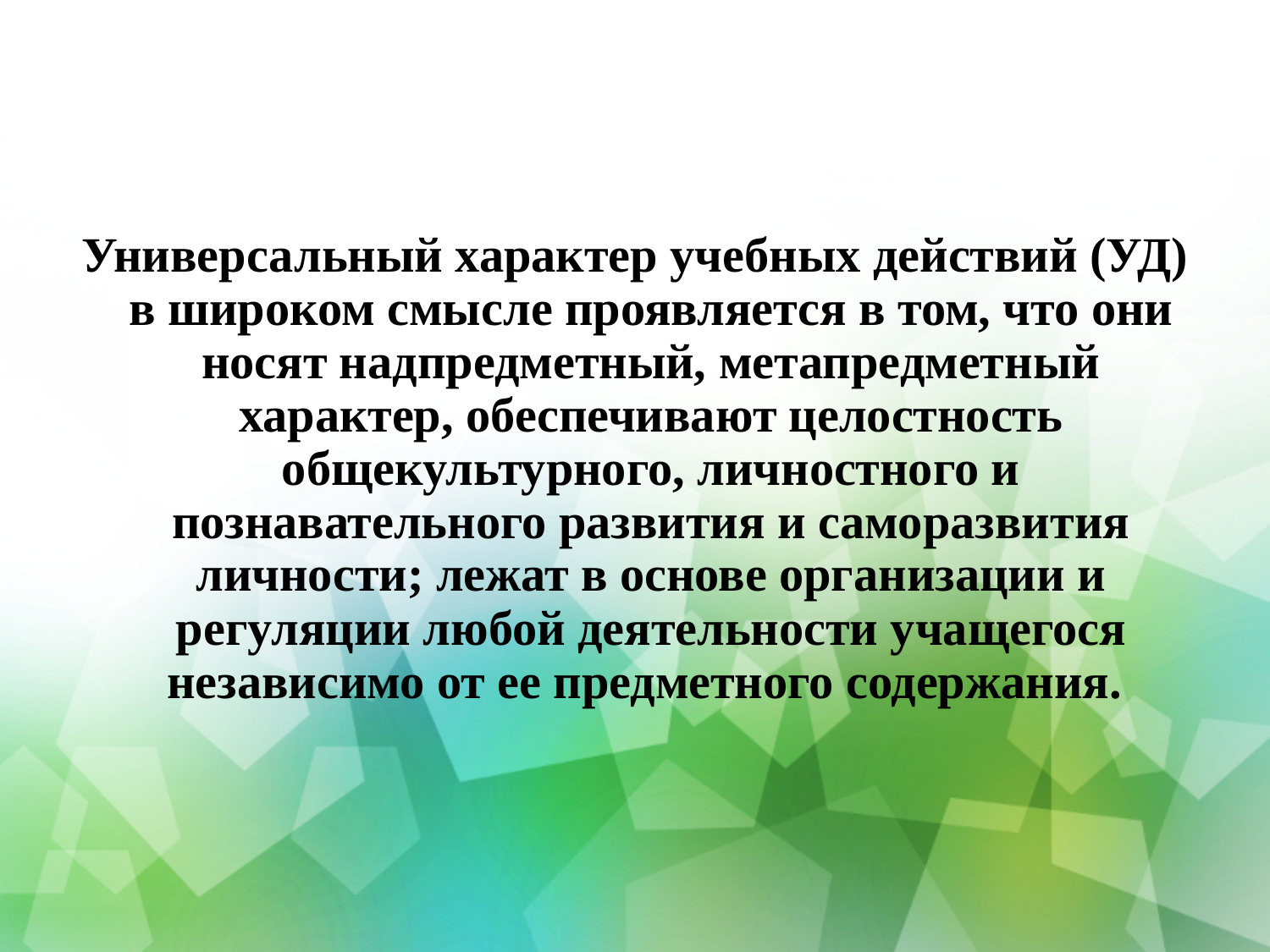

#

Универсальный характер учебных действий (УД) в широком смысле проявляется в том, что они носят надпредметный, метапредметный характер, обеспечивают целостность общекультурного, личностного и познавательного развития и саморазвития личности; лежат в основе организации и регуляции любой деятельности учащегося независимо от ее предметного содержания.